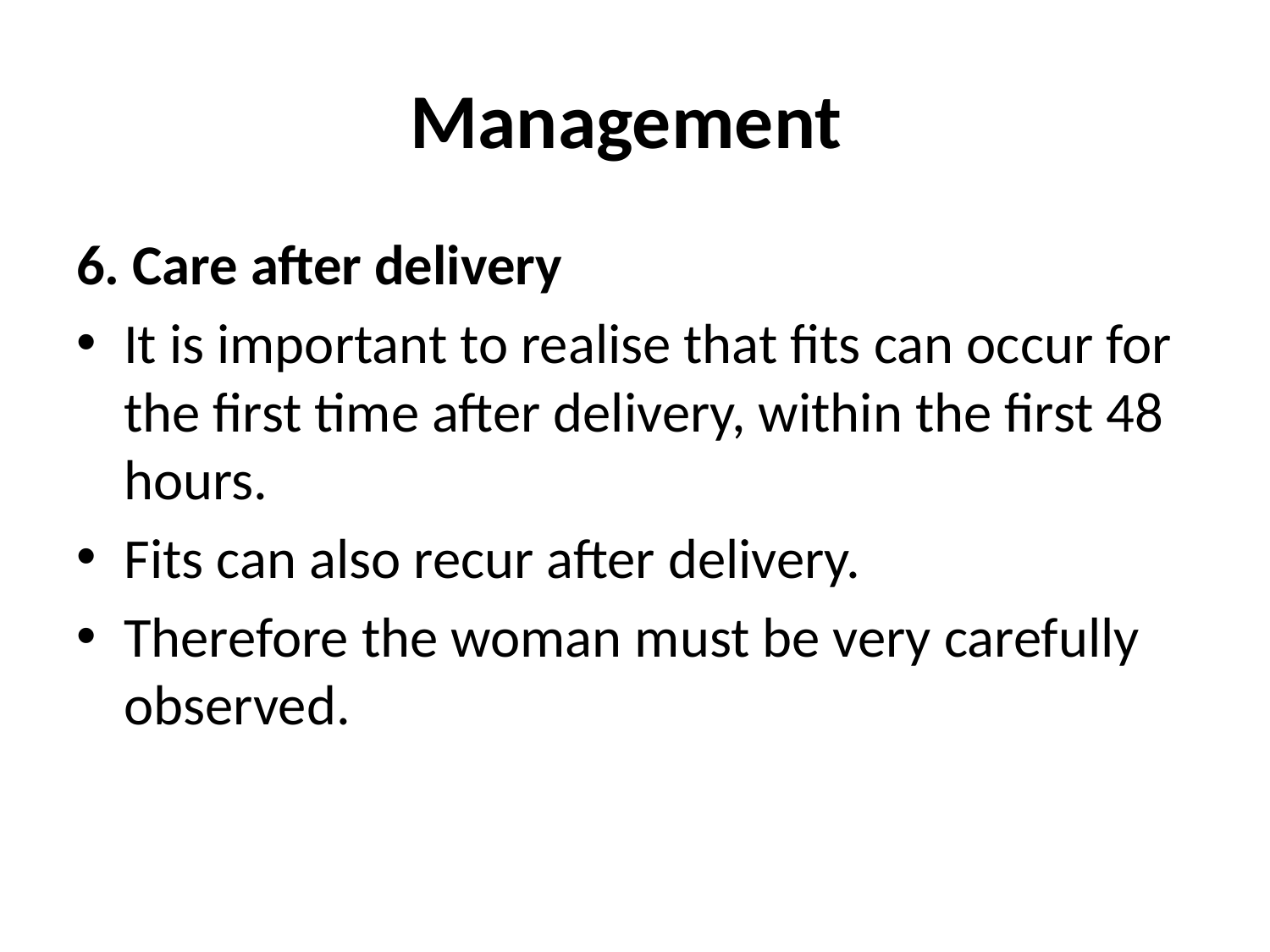

# Management
6. Care after delivery
It is important to realise that fits can occur for the first time after delivery, within the first 48 hours.
Fits can also recur after delivery.
Therefore the woman must be very carefully observed.